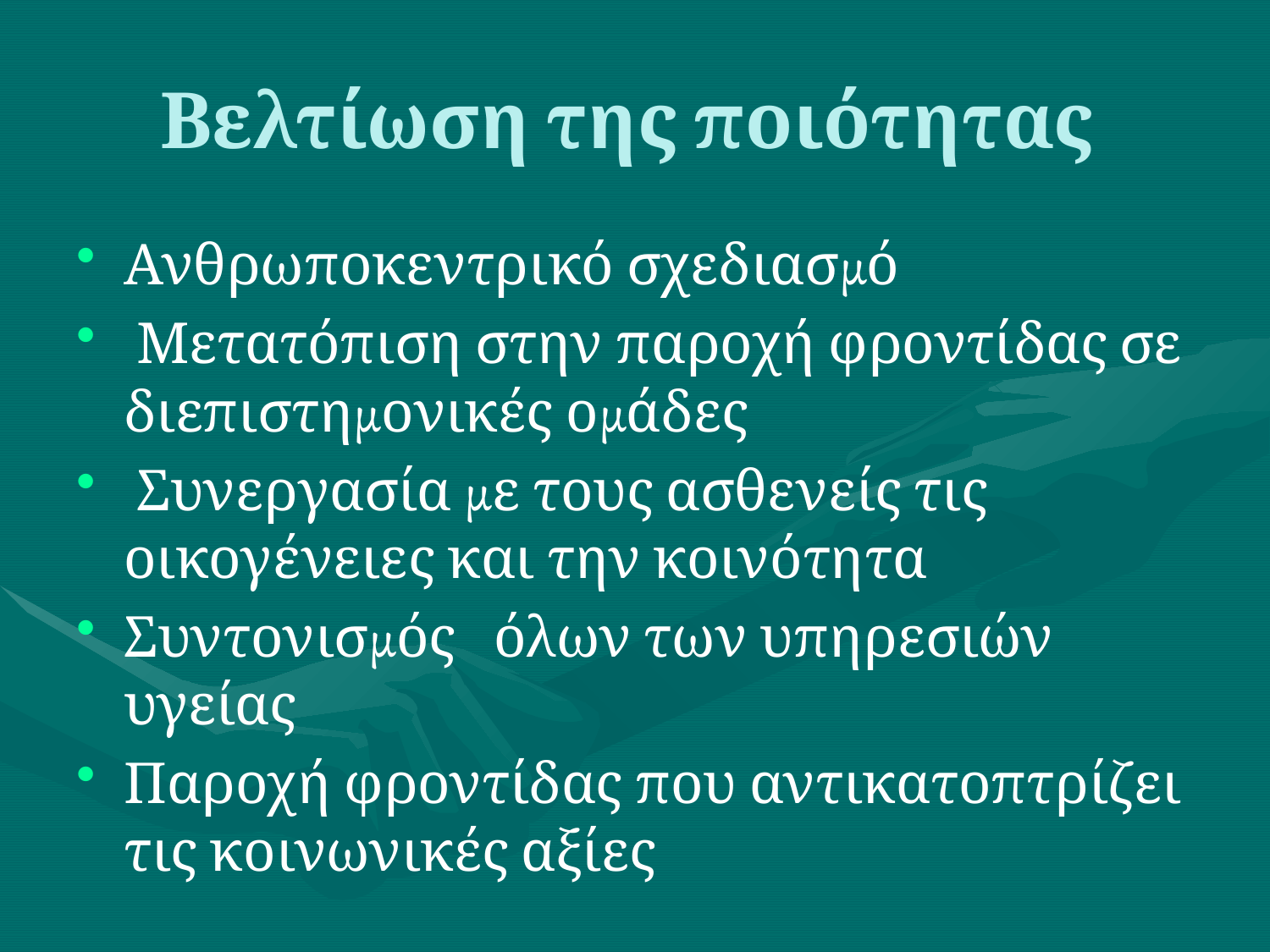

# Βελτίωση της ποιότητας
Ανθρωποκεντρικό σχεδιασμό
 Μετατόπιση στην παροχή φροντίδας σε διεπιστημονικές ομάδες
 Συνεργασία με τους ασθενείς τις οικογένειες και την κοινότητα
Συντονισμός   όλων των υπηρεσιών υγείας
Παροχή φροντίδας που αντικατοπτρίζει τις κοινωνικές αξίες